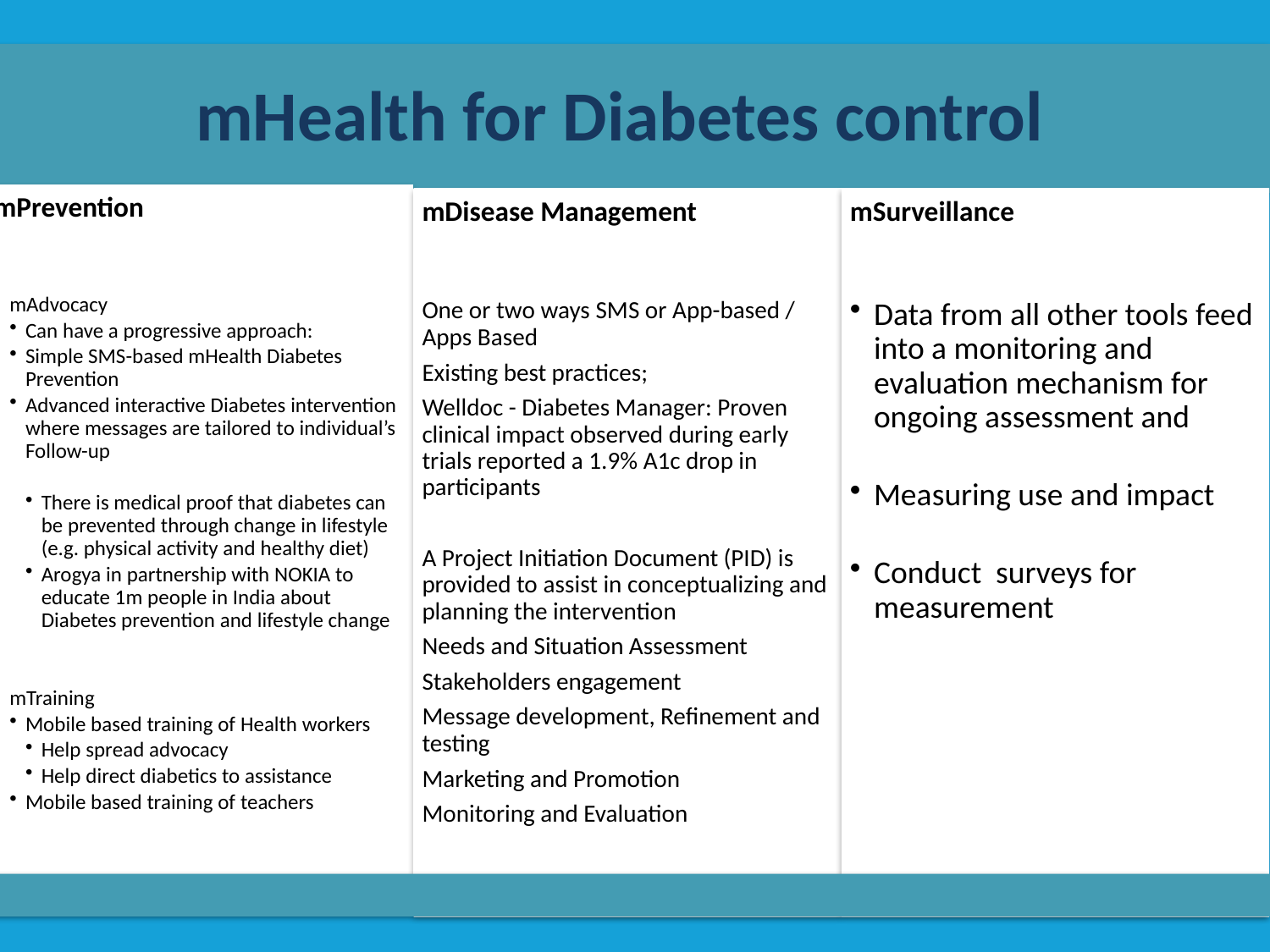

mHealth for Diabetes control
mPrevention

mAdvocacy
Can have a progressive approach:
Simple SMS-based mHealth Diabetes Prevention
Advanced interactive Diabetes intervention where messages are tailored to individual’s Follow-up

There is medical proof that diabetes can be prevented through change in lifestyle (e.g. physical activity and healthy diet)
Arogya in partnership with NOKIA to educate 1m people in India about Diabetes prevention and lifestyle change

mTraining
Mobile based training of Health workers
Help spread advocacy
Help direct diabetics to assistance
Mobile based training of teachers
mDisease Management

One or two ways SMS or App-based / Apps Based
Existing best practices;
Welldoc - Diabetes Manager: Proven clinical impact observed during early trials reported a 1.9% A1c drop in participants

A Project Initiation Document (PID) is provided to assist in conceptualizing and planning the intervention
Needs and Situation Assessment
Stakeholders engagement
Message development, Refinement and testing
Marketing and Promotion
Monitoring and Evaluation

mSurveillance

Data from all other tools feed into a monitoring and evaluation mechanism for ongoing assessment and

Measuring use and impact

Conduct  surveys for  measurement